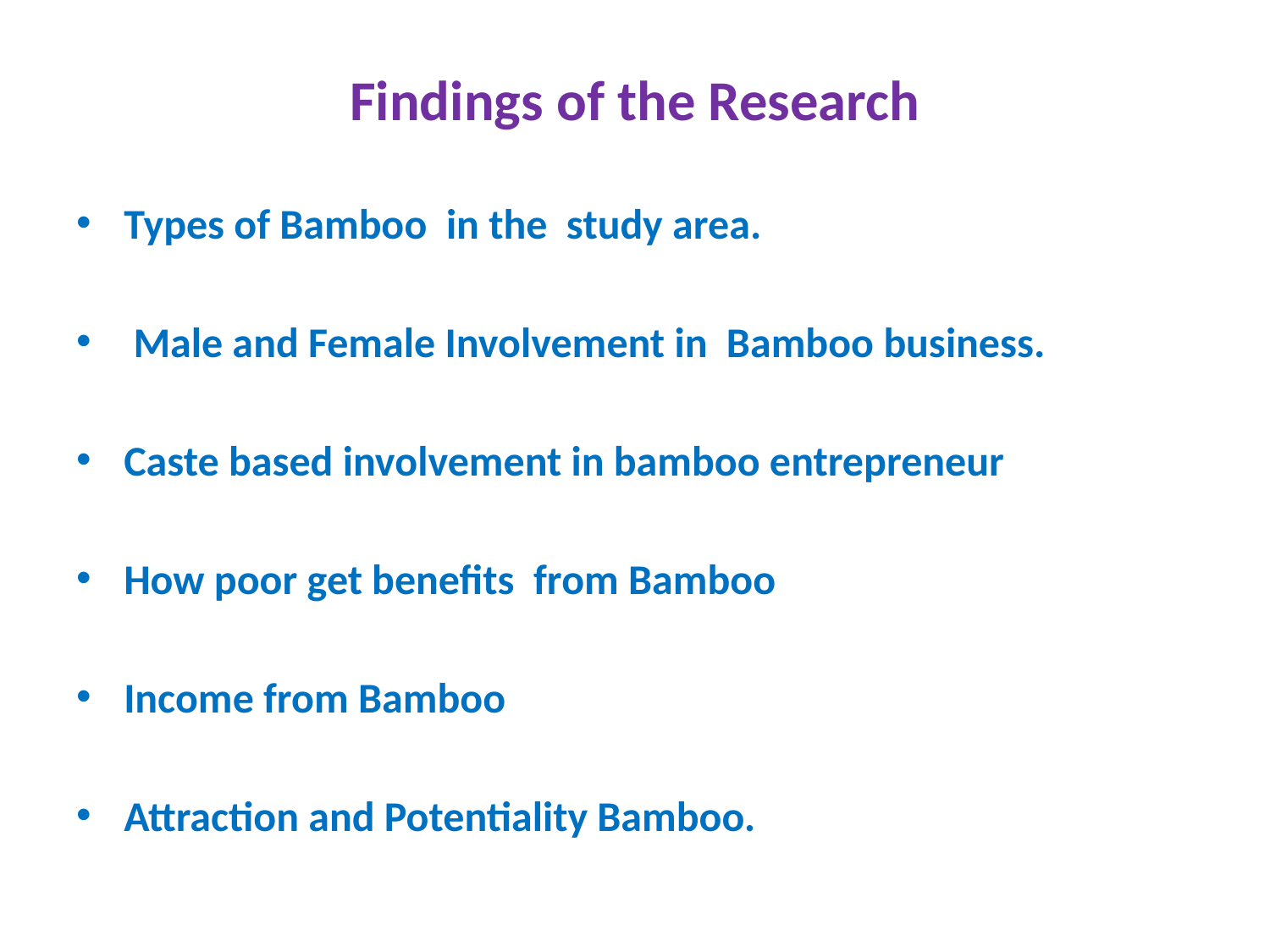

# Findings of the Research
Types of Bamboo  in the  study area.

 Male and Female Involvement in  Bamboo business.

Caste based involvement in bamboo entrepreneur

How poor get benefits  from Bamboo

Income from Bamboo

Attraction and Potentiality Bamboo.